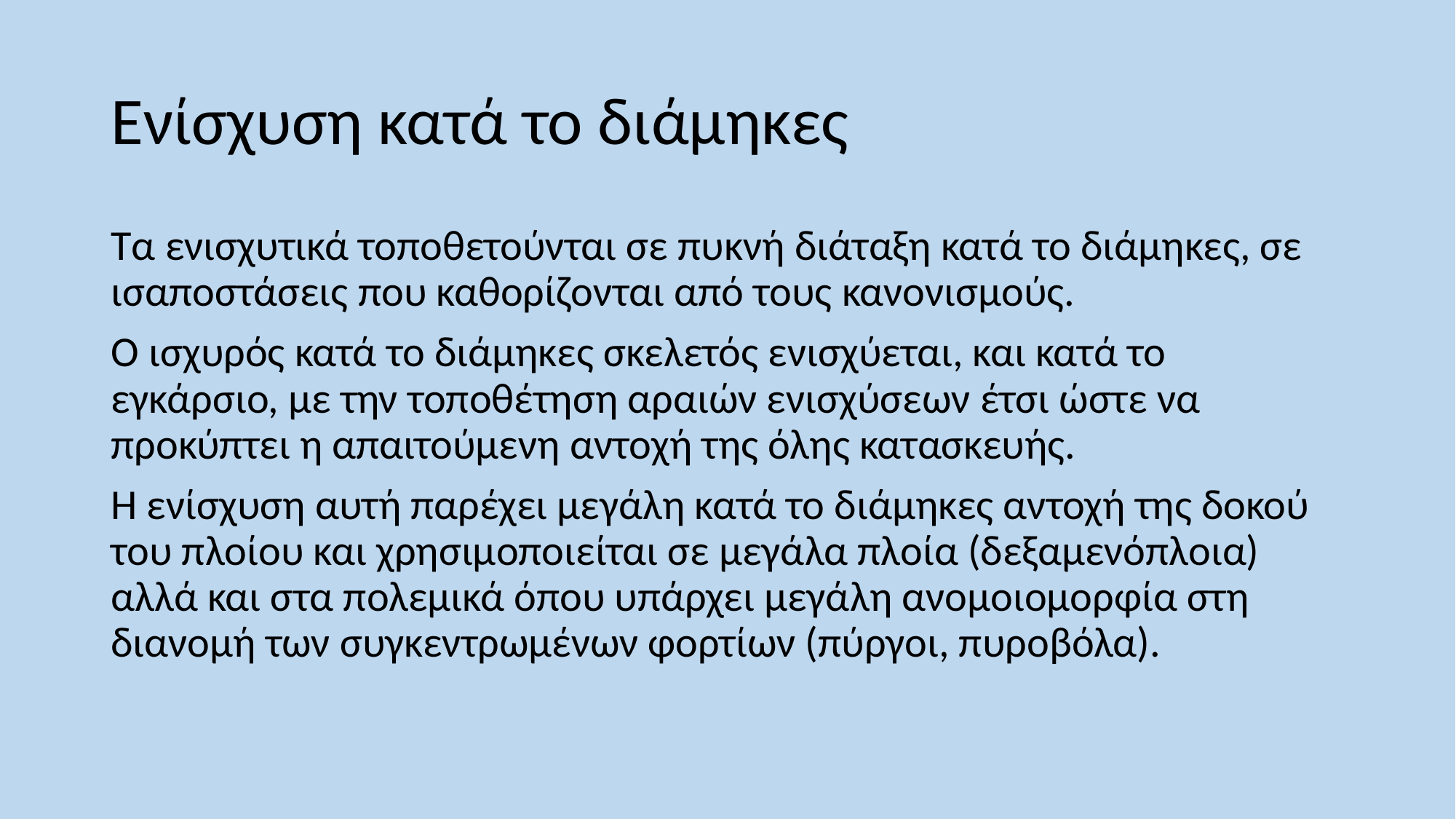

# Ενίσχυση κατά το διάµηκες
Τα ενισχυτικά τοποθετούνται σε πυκνή διάταξη κατά το διάµηκες, σε ισαποστάσεις που καθορίζονται από τους κανονισµούς.
Ο ισχυρός κατά το διάµηκες σκελετός ενισχύεται, και κατά το εγκάρσιο, µε την τοποθέτηση αραιών ενισχύσεων έτσι ώστε να προκύπτει η απαιτούµενη αντοχή της όλης κατασκευής.
Η ενίσχυση αυτή παρέχει µεγάλη κατά το διάµηκες αντοχή της δοκού του πλοίου και χρησιµοποιείται σε µεγάλα πλοία (δεξαµενόπλοια) αλλά και στα πολεµικά όπου υπάρχει µεγάλη ανοµοιοµορφία στη διανοµή των συγκεντρωµένων φορτίων (πύργοι, πυροβόλα).